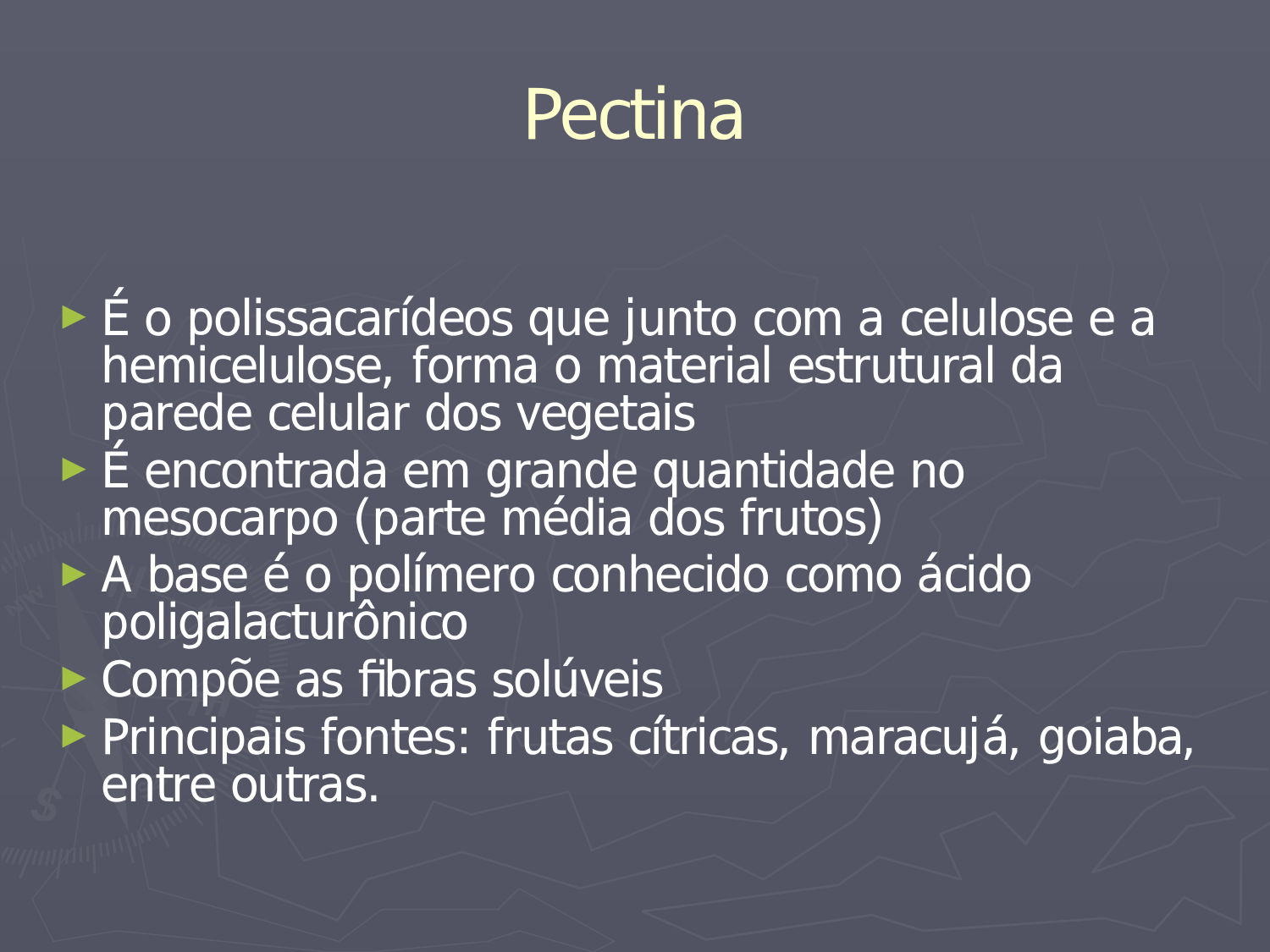

# Pectina

É o polissacarídeos que junto com a celulose e a hemicelulose, forma o material estrutural da parede celular dos vegetais
É encontrada em grande quantidade no mesocarpo (parte média dos frutos)
A base é o polímero conhecido como ácido poligalacturônico
Compõe as fibras solúveis
Principais fontes: frutas cítricas, maracujá, goiaba, entre outras.